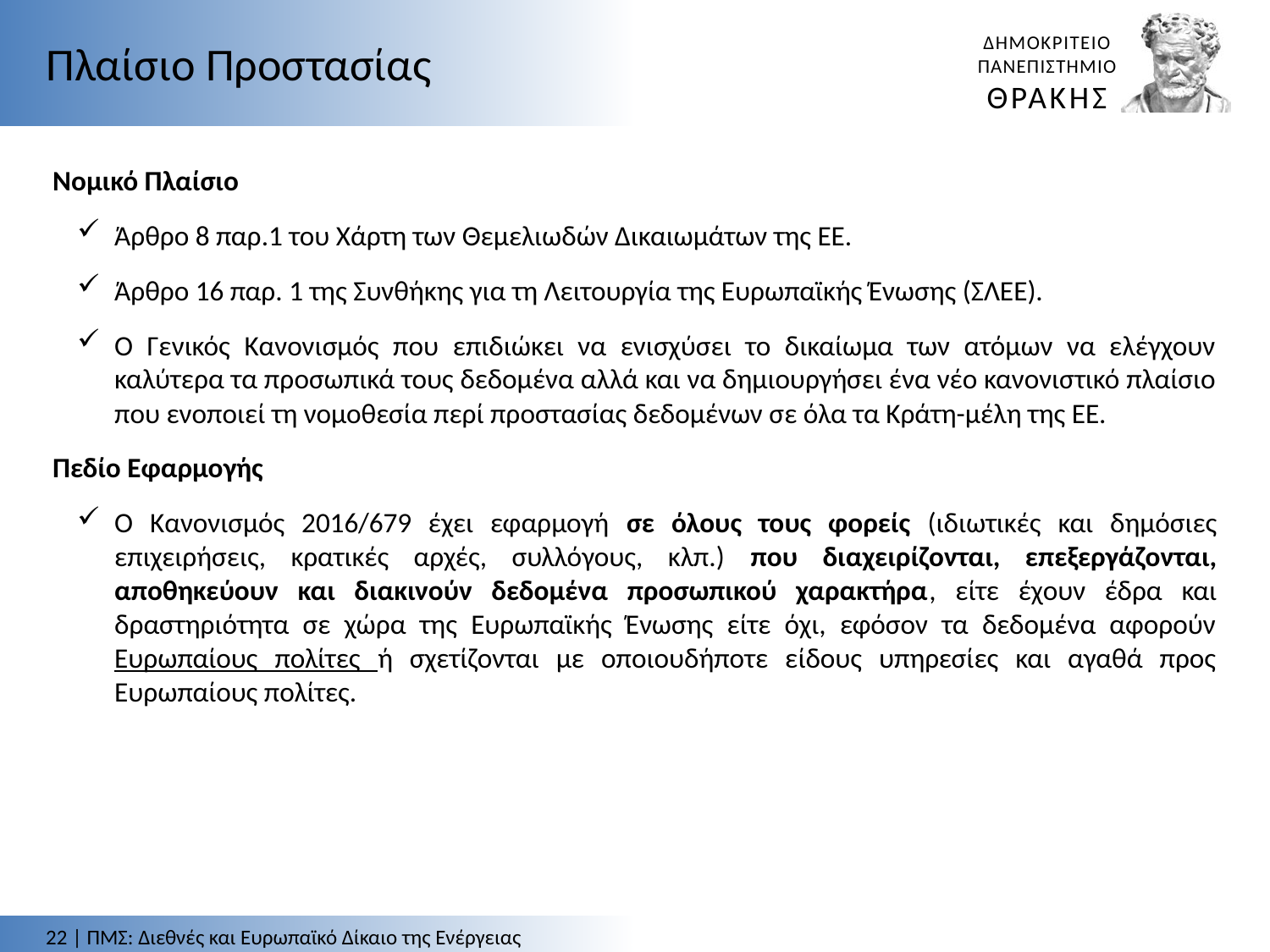

Πλαίσιο Προστασίας
Νομικό Πλαίσιο
Άρθρο 8 παρ.1 του Χάρτη των Θεμελιωδών Δικαιωμάτων της ΕΕ.
Άρθρο 16 παρ. 1 της Συνθήκης για τη Λειτουργία της Ευρωπαϊκής Ένωσης (ΣΛΕΕ).
Ο Γενικός Κανονισμός που επιδιώκει να ενισχύσει το δικαίωμα των ατόμων να ελέγχουν καλύτερα τα προσωπικά τους δεδομένα αλλά και να δημιουργήσει ένα νέο κανονιστικό πλαίσιο που ενοποιεί τη νομοθεσία περί προστασίας δεδομένων σε όλα τα Κράτη-μέλη της ΕΕ.
Πεδίο Εφαρμογής
Ο Κανονισμός 2016/679 έχει εφαρμογή σε όλους τους φορείς (ιδιωτικές και δημόσιες επιχειρήσεις, κρατικές αρχές, συλλόγους, κλπ.) που διαχειρίζονται, επεξεργάζονται, αποθηκεύουν και διακινούν δεδομένα προσωπικού χαρακτήρα, είτε έχουν έδρα και δραστηριότητα σε χώρα της Ευρωπαϊκής Ένωσης είτε όχι, εφόσον τα δεδομένα αφορούν Ευρωπαίους πολίτες ή σχετίζονται με οποιουδήποτε είδους υπηρεσίες και αγαθά προς Ευρωπαίους πολίτες.